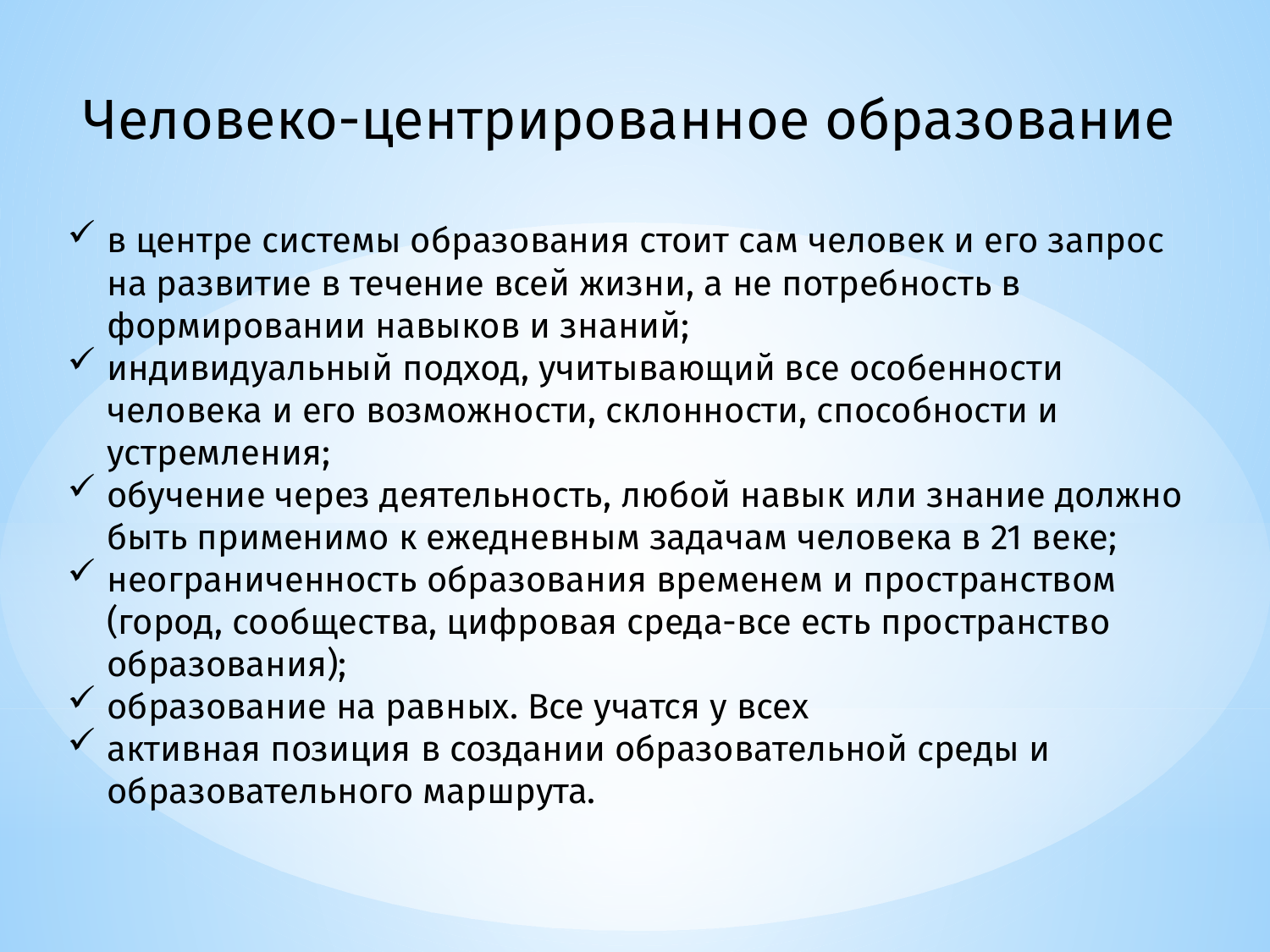

Человеко-центрированное образование

в центре системы образования стоит сам человек и его запрос на развитие в течение всей жизни, а не потребность в формировании навыков и знаний;
индивидуальный подход, учитывающий все особенности человека и его возможности, склонности, способности и устремления;
обучение через деятельность, любой навык или знание должно быть применимо к ежедневным задачам человека в 21 веке;
неограниченность образования временем и пространством (город, сообщества, цифровая среда-все есть пространство образования);
образование на равных. Все учатся у всех
активная позиция в создании образовательной среды и образовательного маршрута.